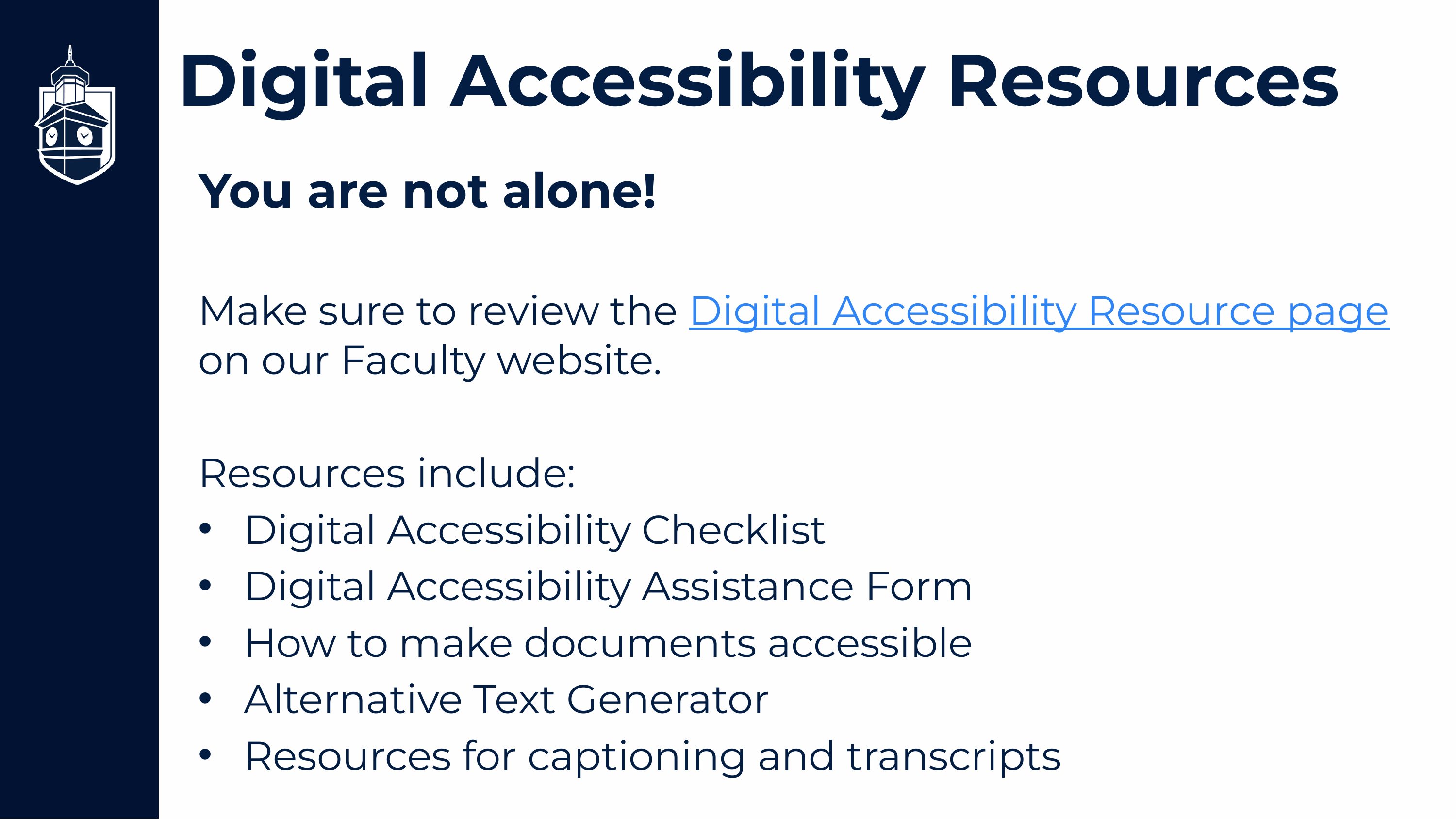

Digital Accessibility Resources
You are not alone!
Make sure to review the Digital Accessibility Resource page on our Faculty website.

Resources include:
Digital Accessibility Checklist
Digital Accessibility Assistance Form
How to make documents accessible
Alternative Text Generator
Resources for captioning and transcripts